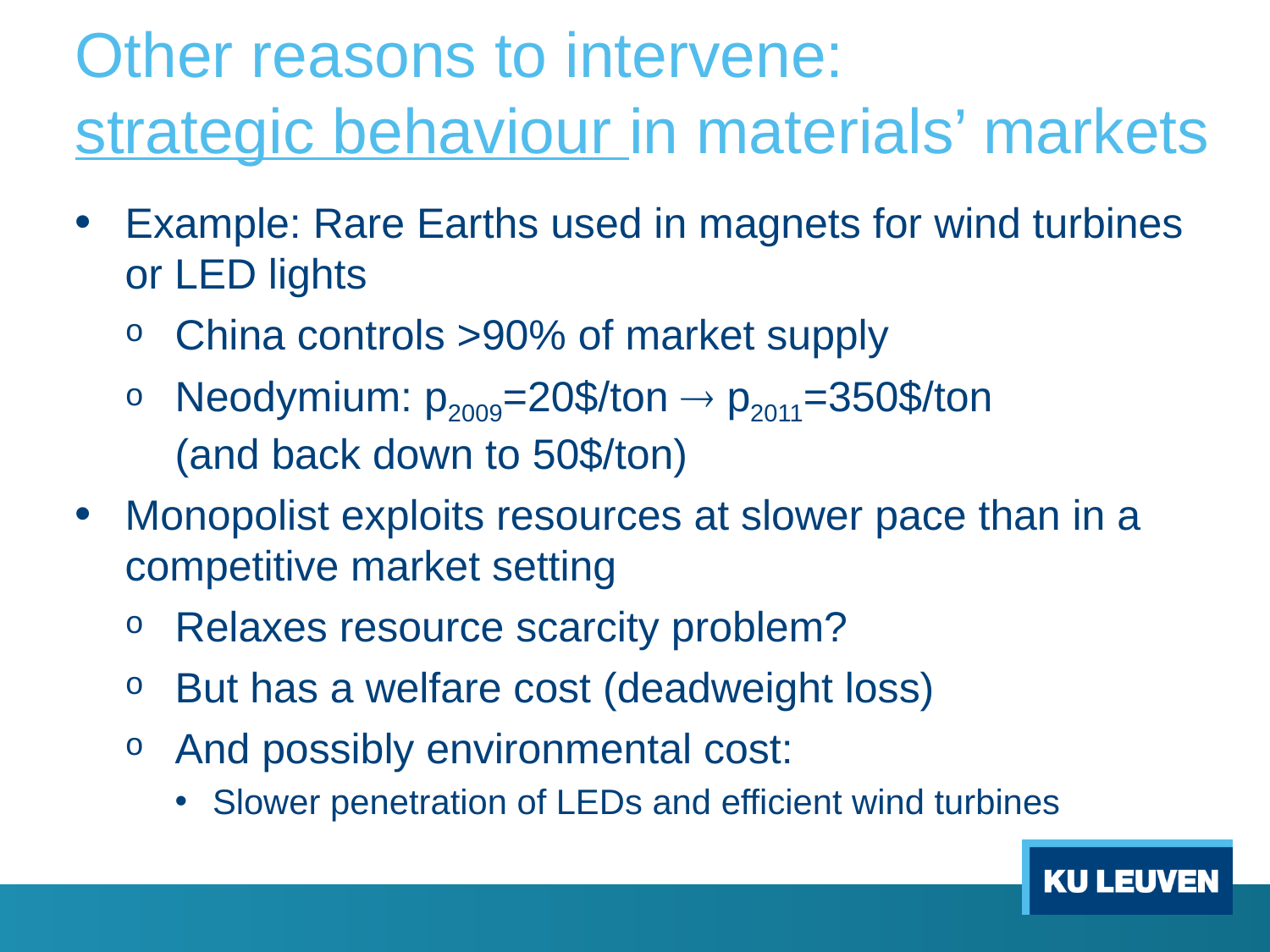

# Other reasons to intervene: strategic behaviour in materials’ markets
Example: Rare Earths used in magnets for wind turbines or LED lights
China controls >90% of market supply
Neodymium: p2009=20$/ton → p2011=350$/ton
(and back down to 50$/ton)
Monopolist exploits resources at slower pace than in a competitive market setting
Relaxes resource scarcity problem?
But has a welfare cost (deadweight loss)
And possibly environmental cost:
Slower penetration of LEDs and efficient wind turbines